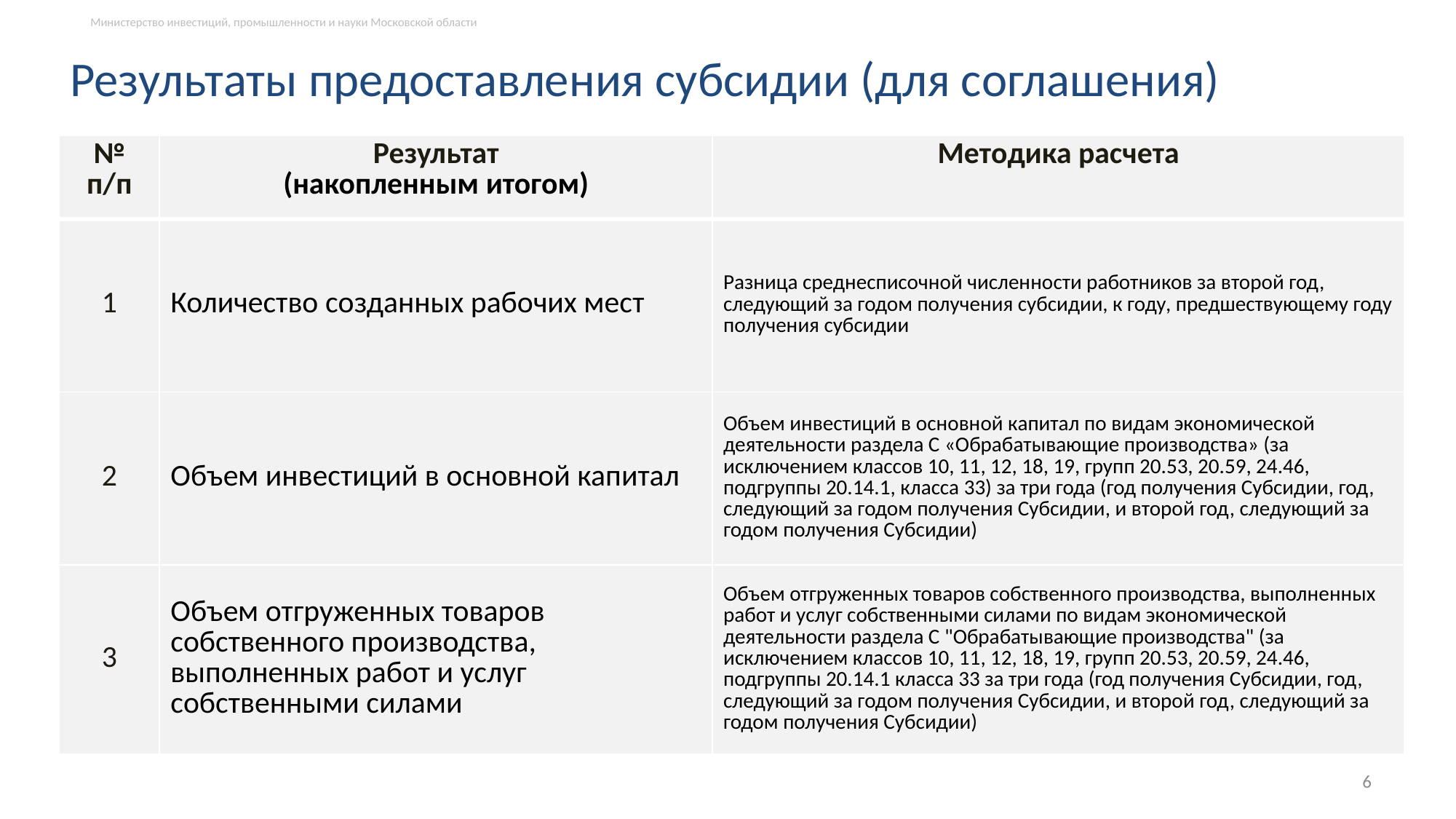

Результаты предоставления субсидии (для соглашения)
| № п/п | Результат (накопленным итогом) | Методика расчета |
| --- | --- | --- |
| 1 | Количество созданных рабочих мест | Разница среднесписочной численности работников за второй год, следующий за годом получения субсидии, к году, предшествующему году получения субсидии |
| 2 | Объем инвестиций в основной капитал | Объем инвестиций в основной капитал по видам экономической деятельности раздела C «Обрабатывающие производства» (за исключением классов 10, 11, 12, 18, 19, групп 20.53, 20.59, 24.46, подгруппы 20.14.1, класса 33) за три года (год получения Субсидии, год, следующий за годом получения Субсидии, и второй год, следующий за годом получения Субсидии) |
| 3 | Объем отгруженных товаров собственного производства, выполненных работ и услуг собственными силами | Объем отгруженных товаров собственного производства, выполненных работ и услуг собственными силами по видам экономической деятельности раздела C "Обрабатывающие производства" (за исключением классов 10, 11, 12, 18, 19, групп 20.53, 20.59, 24.46, подгруппы 20.14.1 класса 33 за три года (год получения Субсидии, год, следующий за годом получения Субсидии, и второй год, следующий за годом получения Субсидии) |

6